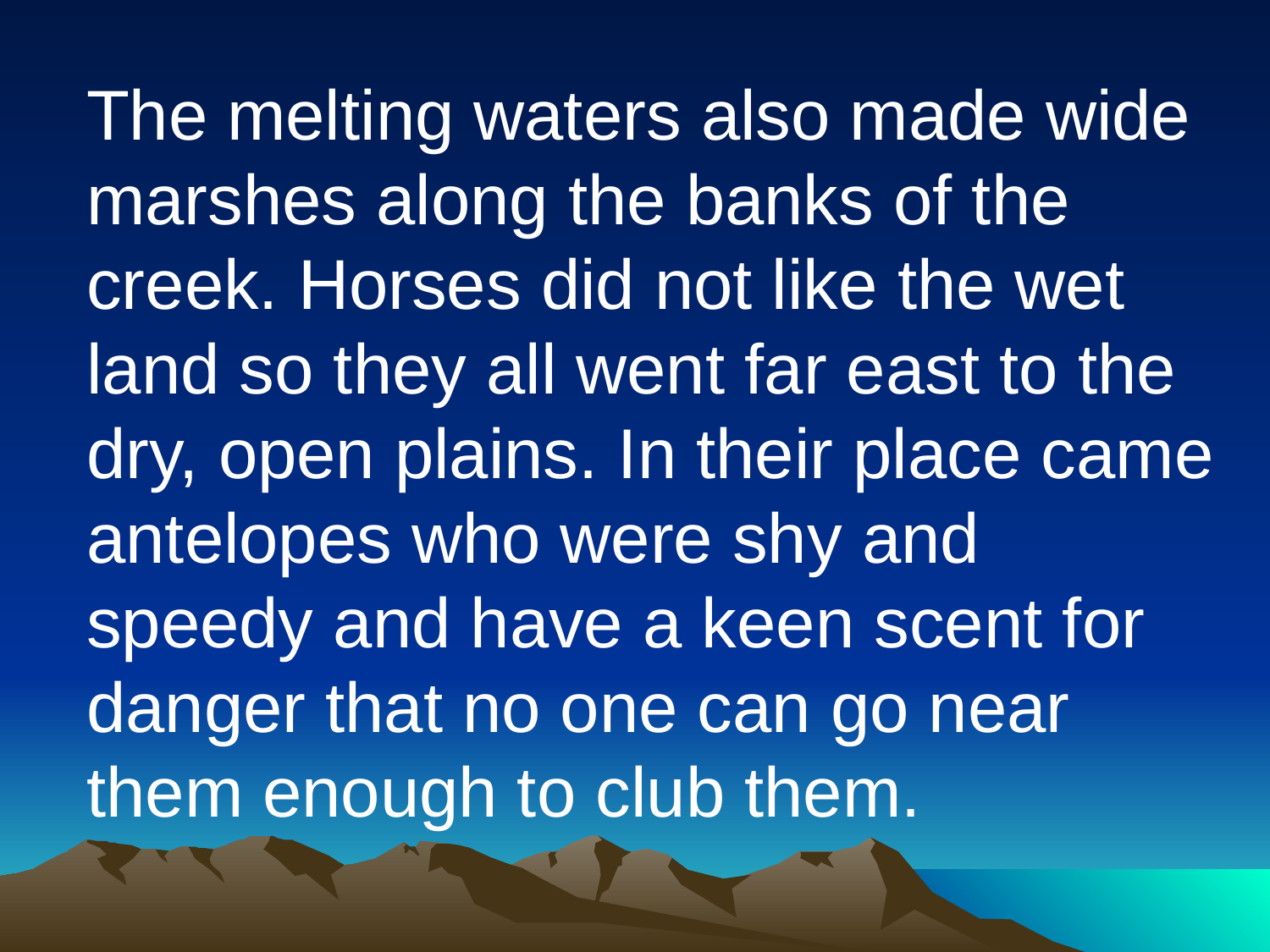

The melting waters also made wide marshes along the banks of the creek. Horses did not like the wet land so they all went far east to the dry, open plains. In their place came antelopes who were shy and speedy and have a keen scent for danger that no one can go near them enough to club them.